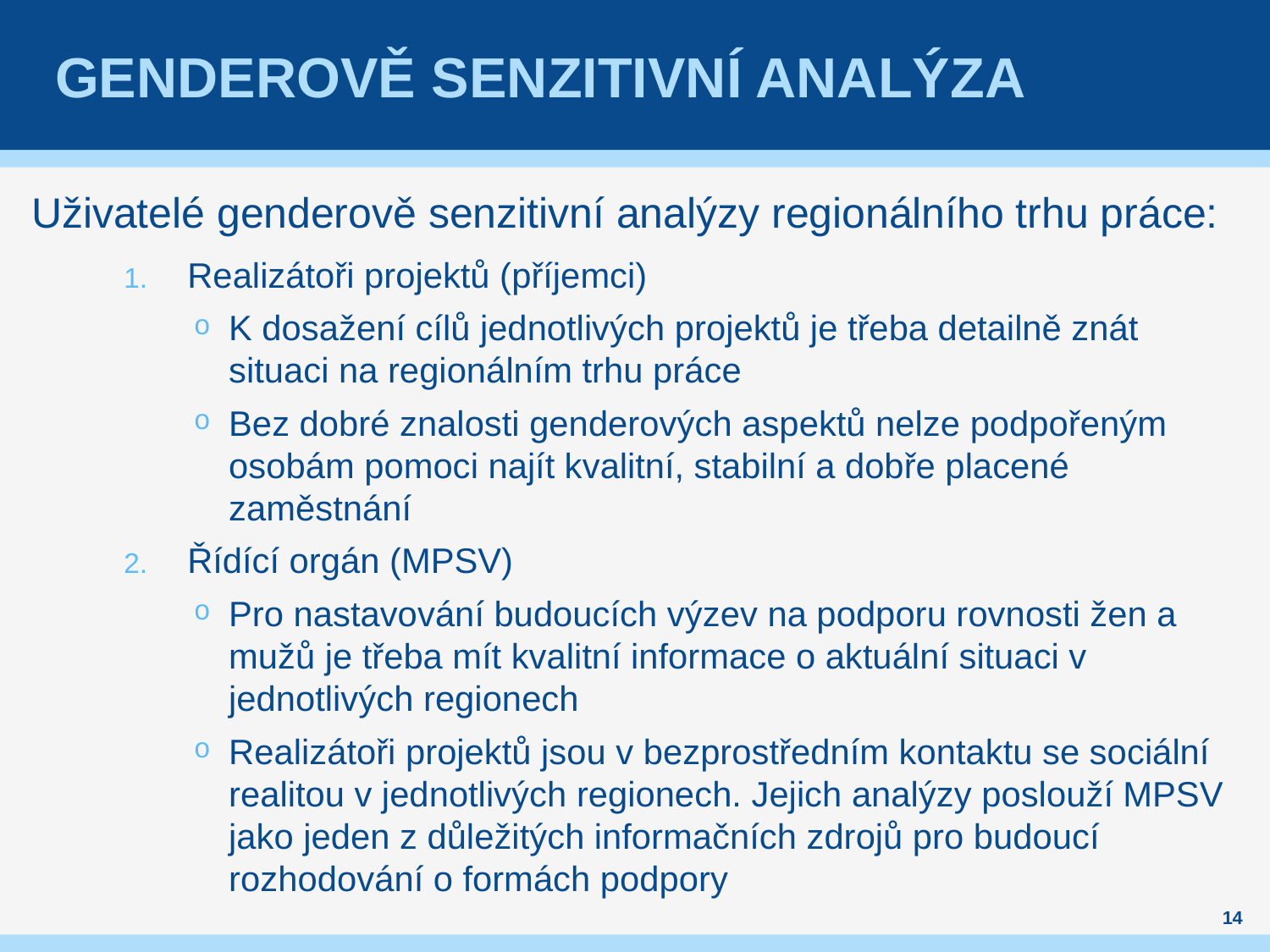

# Genderově senzitivní analýza
Uživatelé genderově senzitivní analýzy regionálního trhu práce:
Realizátoři projektů (příjemci)
K dosažení cílů jednotlivých projektů je třeba detailně znát situaci na regionálním trhu práce
Bez dobré znalosti genderových aspektů nelze podpořeným osobám pomoci najít kvalitní, stabilní a dobře placené zaměstnání
Řídící orgán (MPSV)
Pro nastavování budoucích výzev na podporu rovnosti žen a mužů je třeba mít kvalitní informace o aktuální situaci v jednotlivých regionech
Realizátoři projektů jsou v bezprostředním kontaktu se sociální realitou v jednotlivých regionech. Jejich analýzy poslouží MPSV jako jeden z důležitých informačních zdrojů pro budoucí rozhodování o formách podpory

14